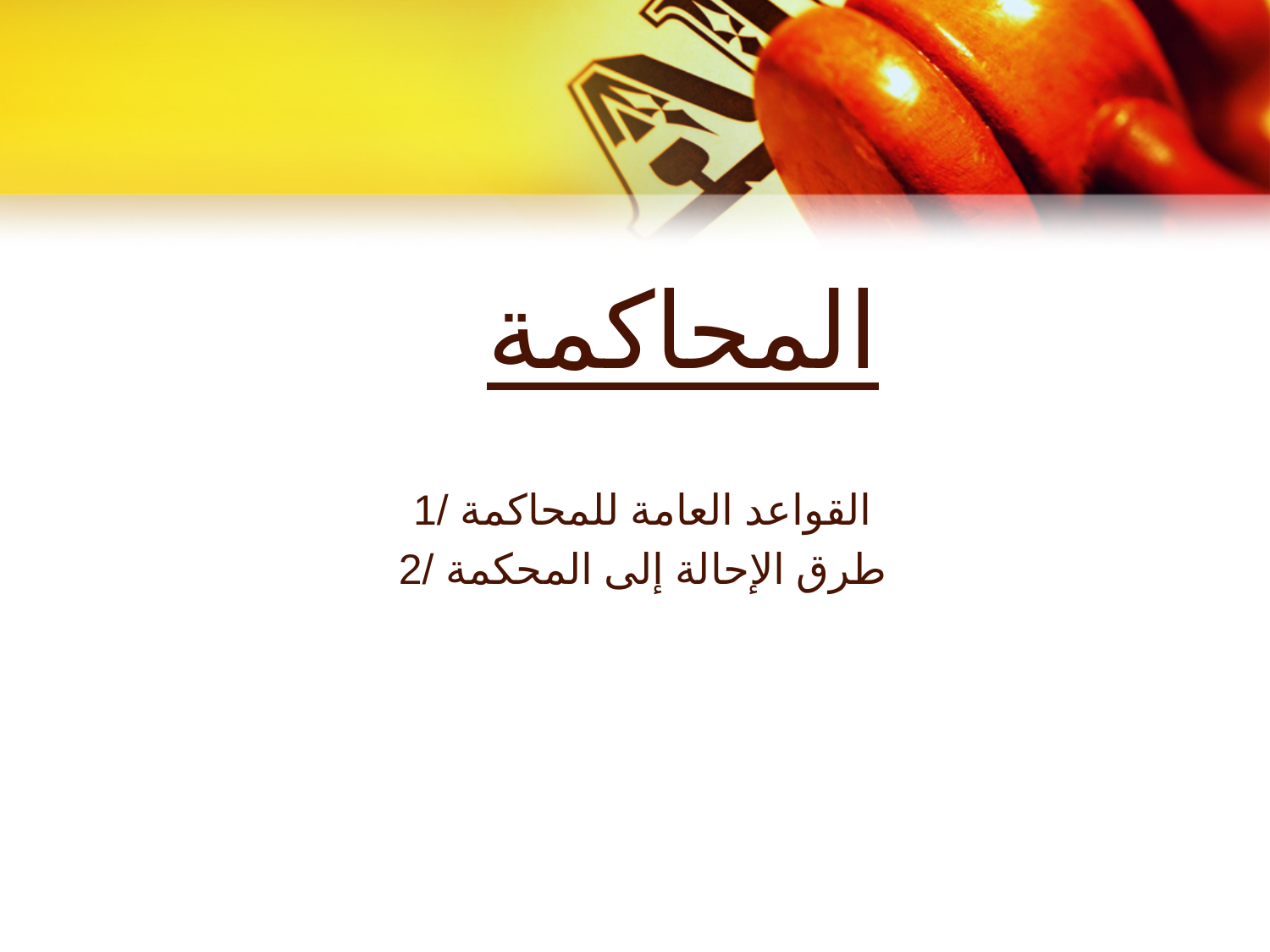

# المحاكمة
1/ القواعد العامة للمحاكمة
2/ طرق الإحالة إلى المحكمة